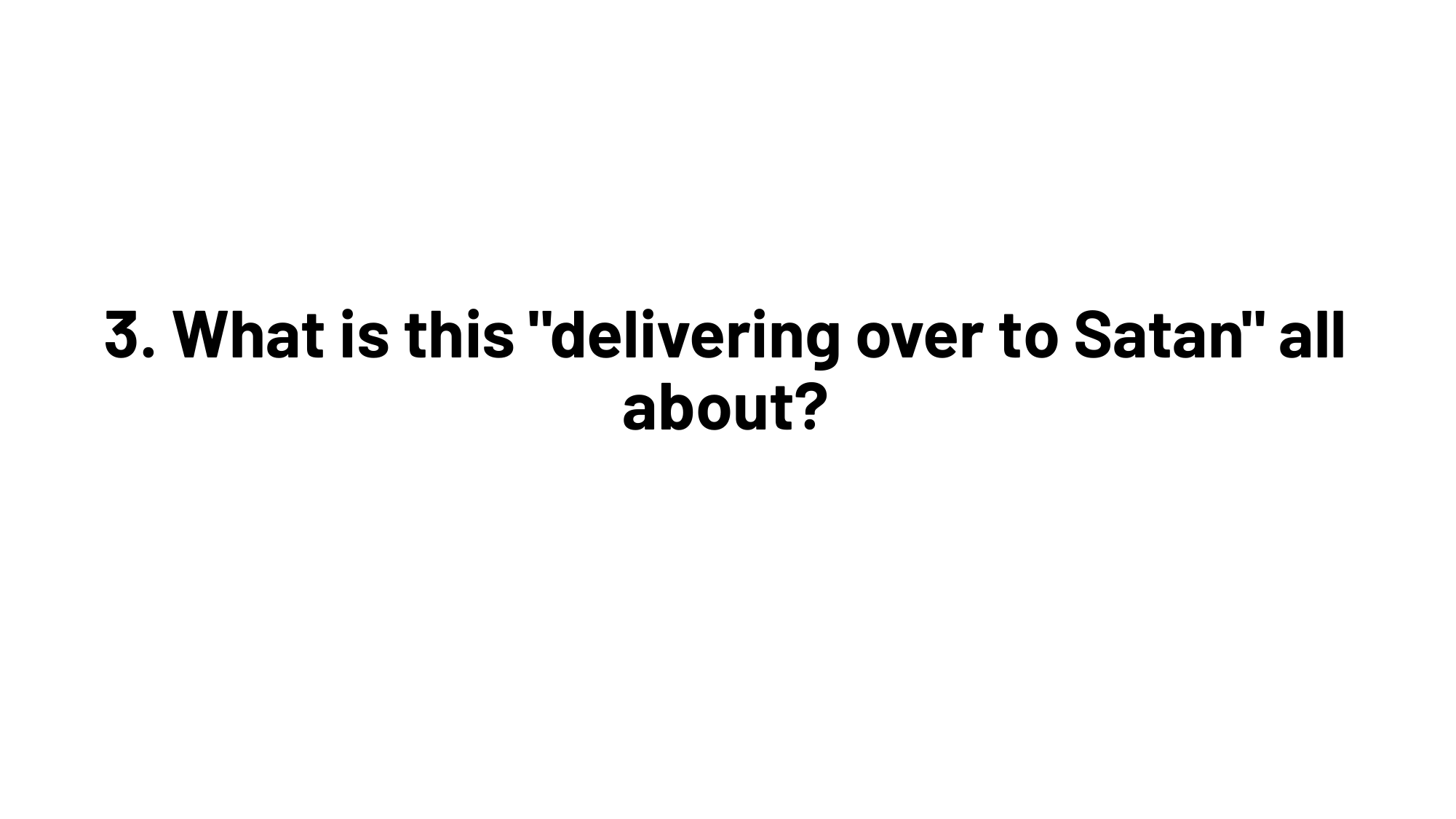

# 3. What is this "delivering over to Satan" all about?